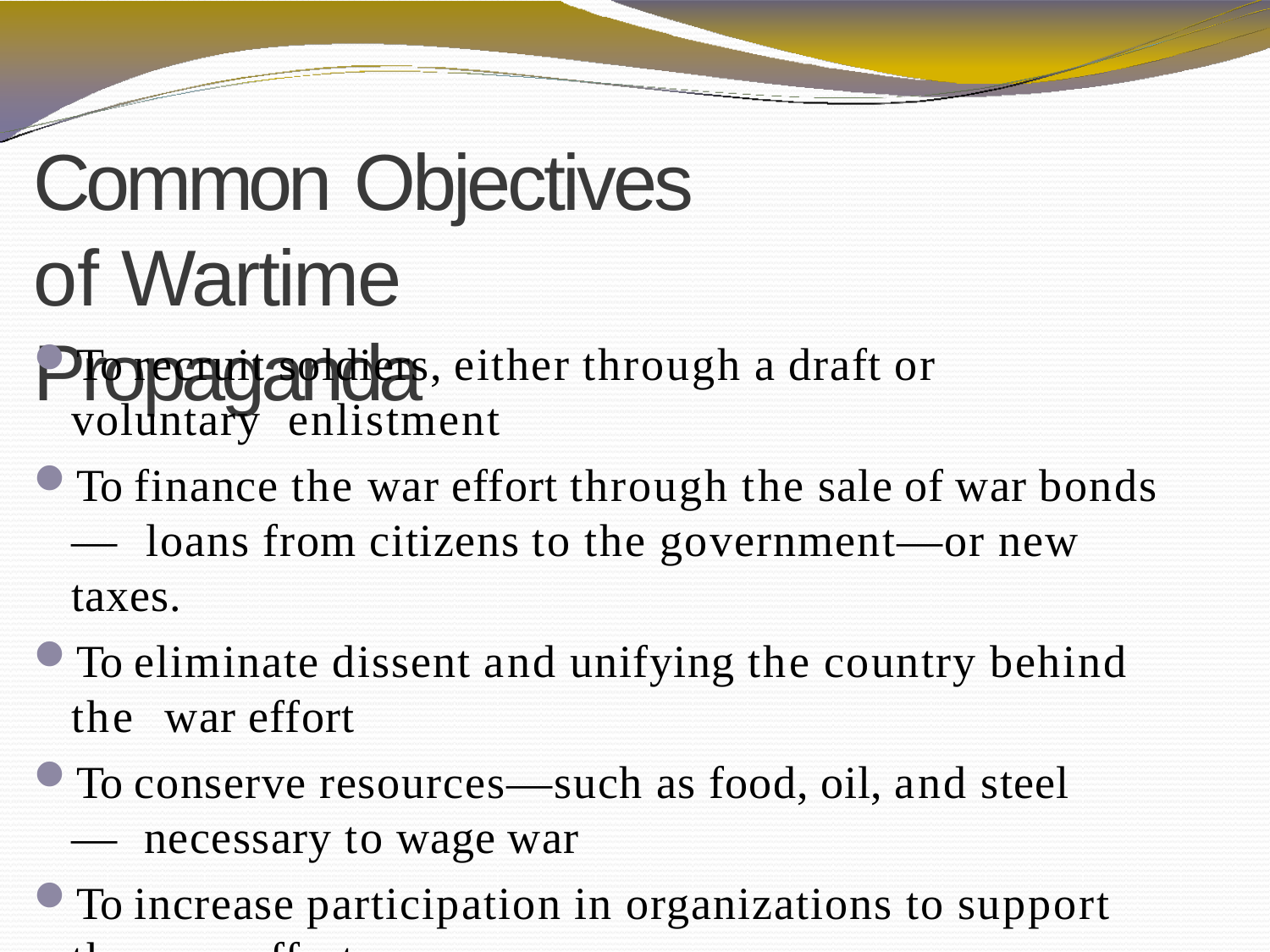

# Common Objectives
of Wartime Propaganda
To recruit soldiers, either through a draft or voluntary  enlistment
To finance the war effort through the sale of war bonds—  loans from citizens to the government—or new taxes.
To eliminate dissent and unifying the country behind the  war effort
To conserve resources—such as food, oil, and steel—  necessary to wage war
To increase participation in organizations to support the  war effort